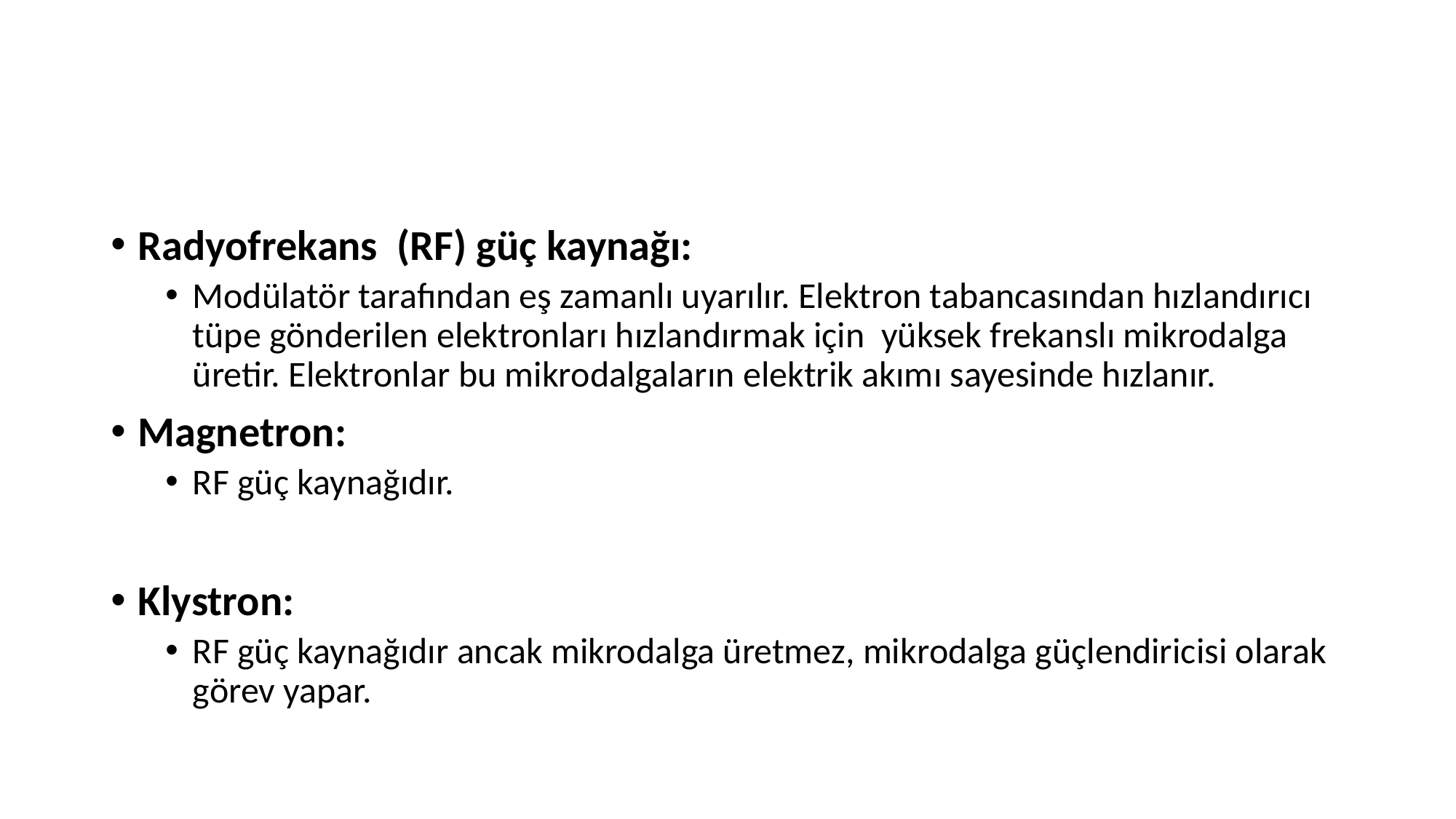

#
Radyofrekans  (RF) güç kaynağı:
Modülatör tarafından eş zamanlı uyarılır. Elektron tabancasından hızlandırıcı tüpe gönderilen elektronları hızlandırmak için  yüksek frekanslı mikrodalga üretir. Elektronlar bu mikrodalgaların elektrik akımı sayesinde hızlanır.
Magnetron:
RF güç kaynağıdır.

Klystron:
RF güç kaynağıdır ancak mikrodalga üretmez, mikrodalga güçlendiricisi olarak görev yapar.